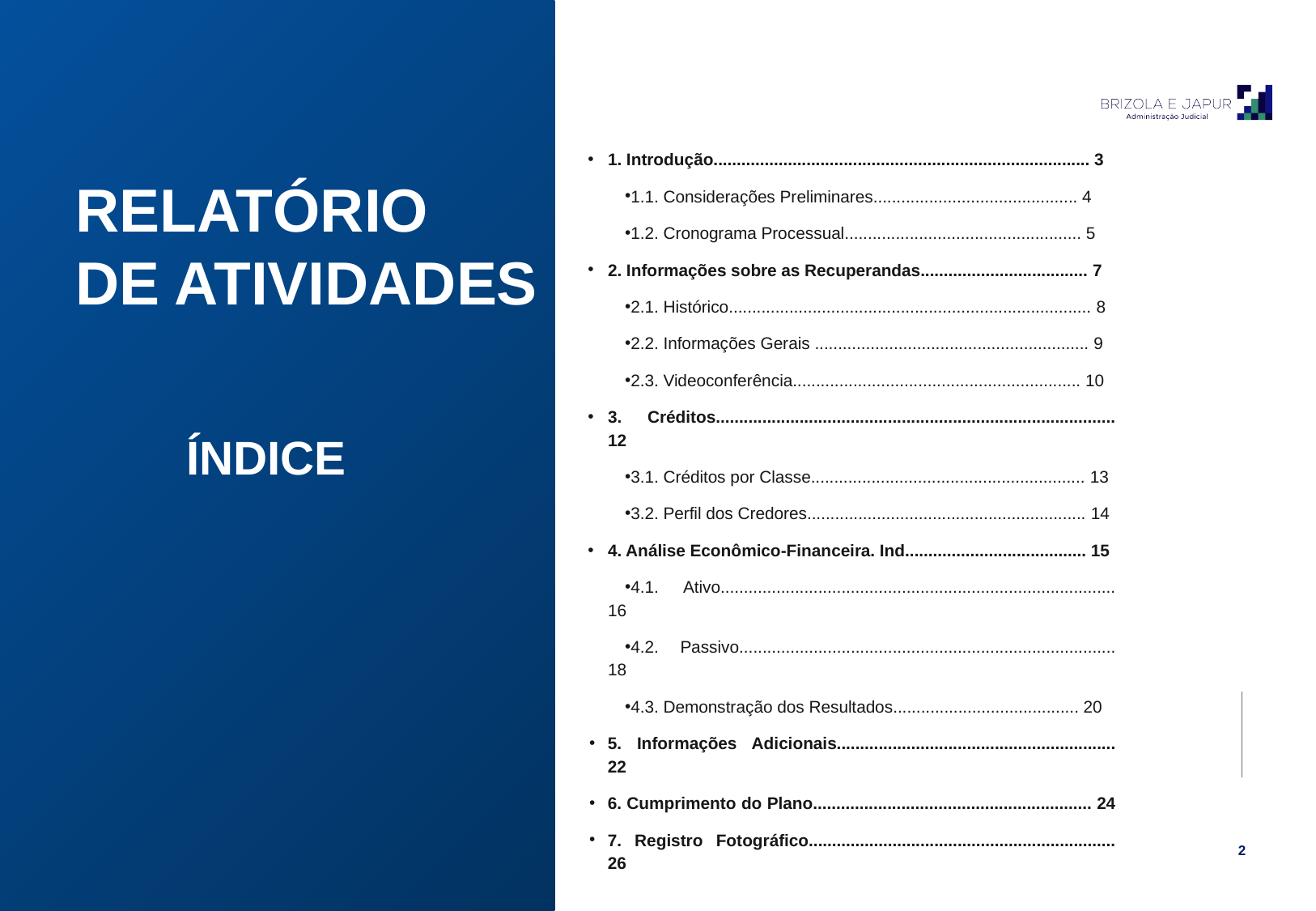

1. Introdução................................................................................. 3
1.1. Considerações Preliminares............................................ 4
1.2. Cronograma Processual................................................... 5
2. Informações sobre as Recuperandas.................................... 7
2.1. Histórico.............................................................................. 8
2.2. Informações Gerais ........................................................... 9
2.3. Videoconferência.............................................................. 10
3. Créditos...................................................................................... 12
3.1. Créditos por Classe........................................................... 13
3.2. Perfil dos Credores............................................................ 14
4. Análise Econômico-Financeira. Ind....................................... 15
4.1. Ativo..................................................................................... 16
4.2. Passivo................................................................................. 18
4.3. Demonstração dos Resultados........................................ 20
5. Informações Adicionais............................................................ 22
6. Cumprimento do Plano............................................................ 24
7. Registro Fotográfico.................................................................. 26
RELATÓRIO
DE ATIVIDADES
ÍNDICE
Pulsecolor